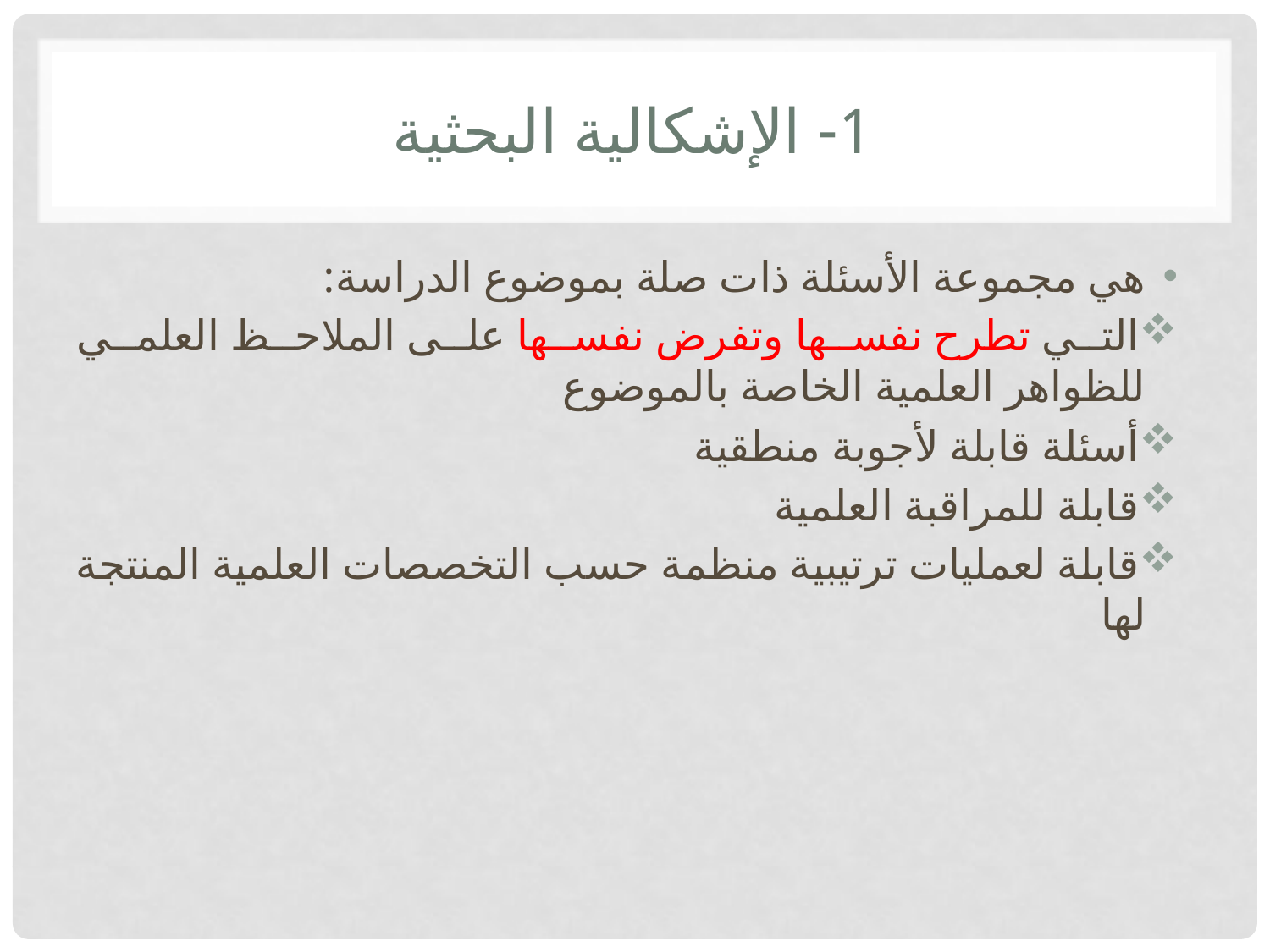

# 1- الإشكالية البحثية
هي مجموعة الأسئلة ذات صلة بموضوع الدراسة:
التي تطرح نفسها وتفرض نفسها على الملاحظ العلمي للظواهر العلمية الخاصة بالموضوع
أسئلة قابلة لأجوبة منطقية
قابلة للمراقبة العلمية
قابلة لعمليات ترتيبية منظمة حسب التخصصات العلمية المنتجة لها